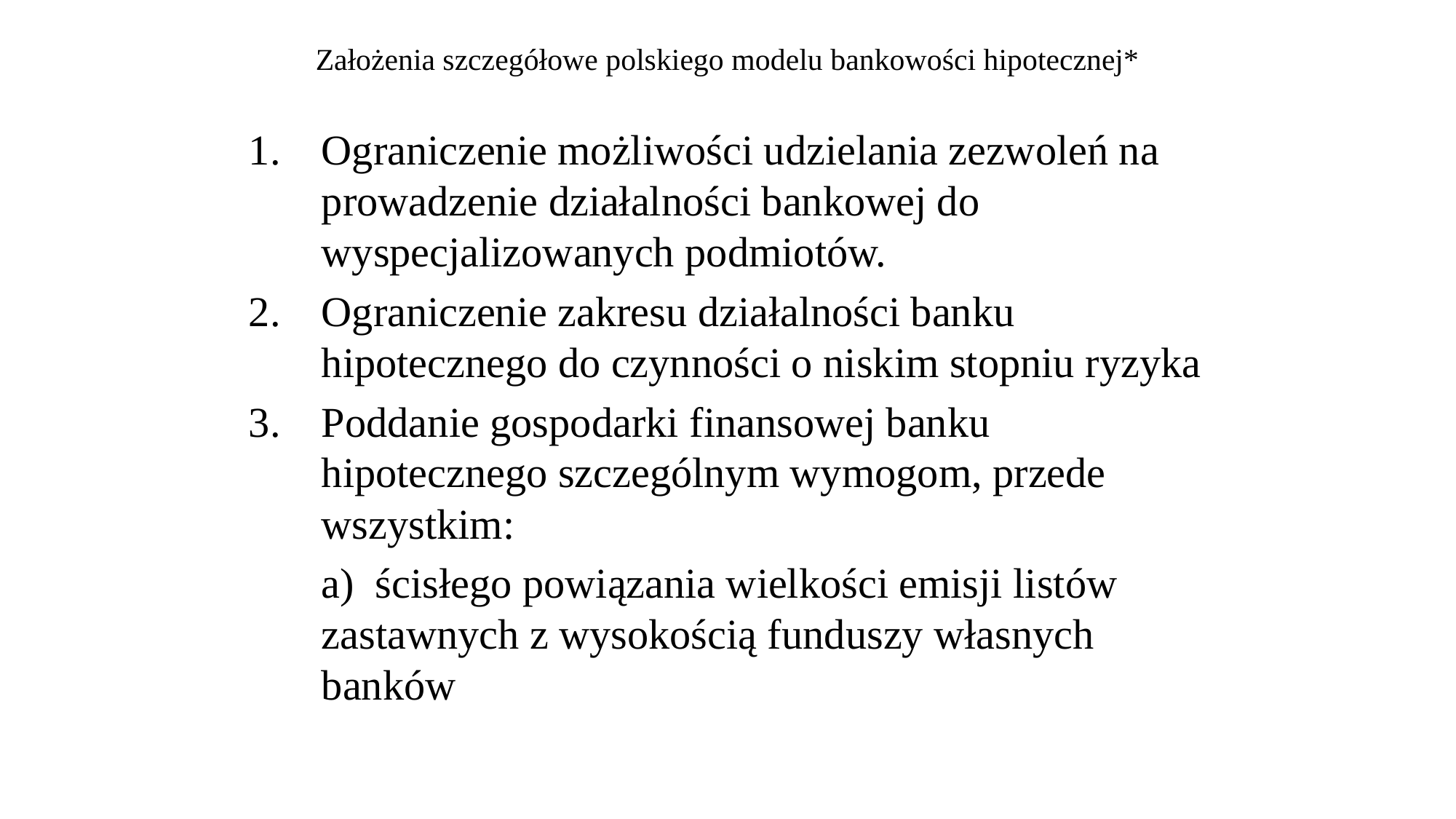

# Założenia szczegółowe polskiego modelu bankowości hipotecznej*
Ograniczenie możliwości udzielania zezwoleń na prowadzenie działalności bankowej do wyspecjalizowanych podmiotów.
Ograniczenie zakresu działalności banku hipotecznego do czynności o niskim stopniu ryzyka
Poddanie gospodarki finansowej banku hipotecznego szczególnym wymogom, przede wszystkim:
	a)  ścisłego powiązania wielkości emisji listów zastawnych z wysokością funduszy własnych banków